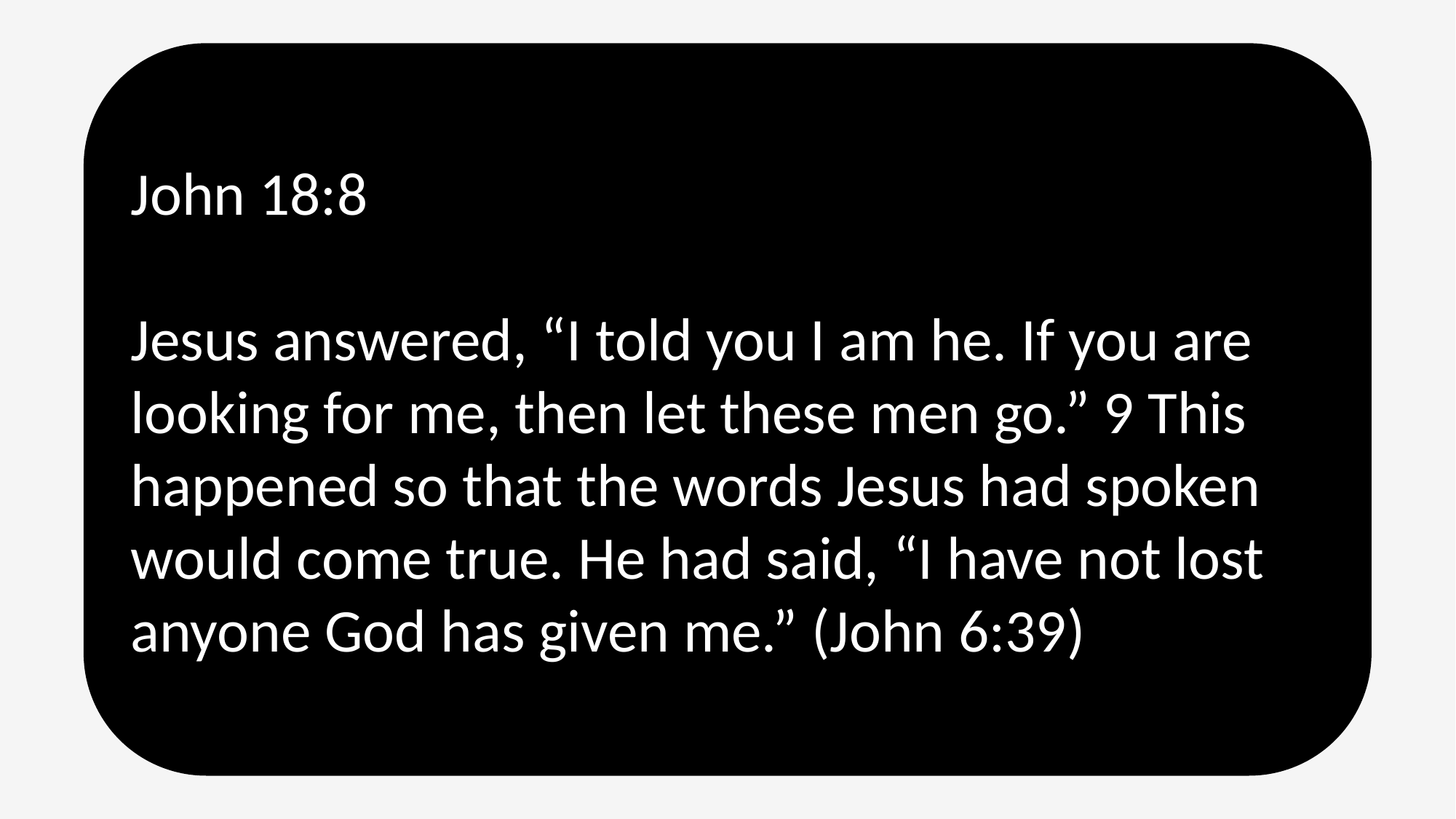

John 18:8

Jesus answered, “I told you I am he. If you are looking for me, then let these men go.” 9 This happened so that the words Jesus had spoken would come true. He had said, “I have not lost anyone God has given me.” (John 6:39)